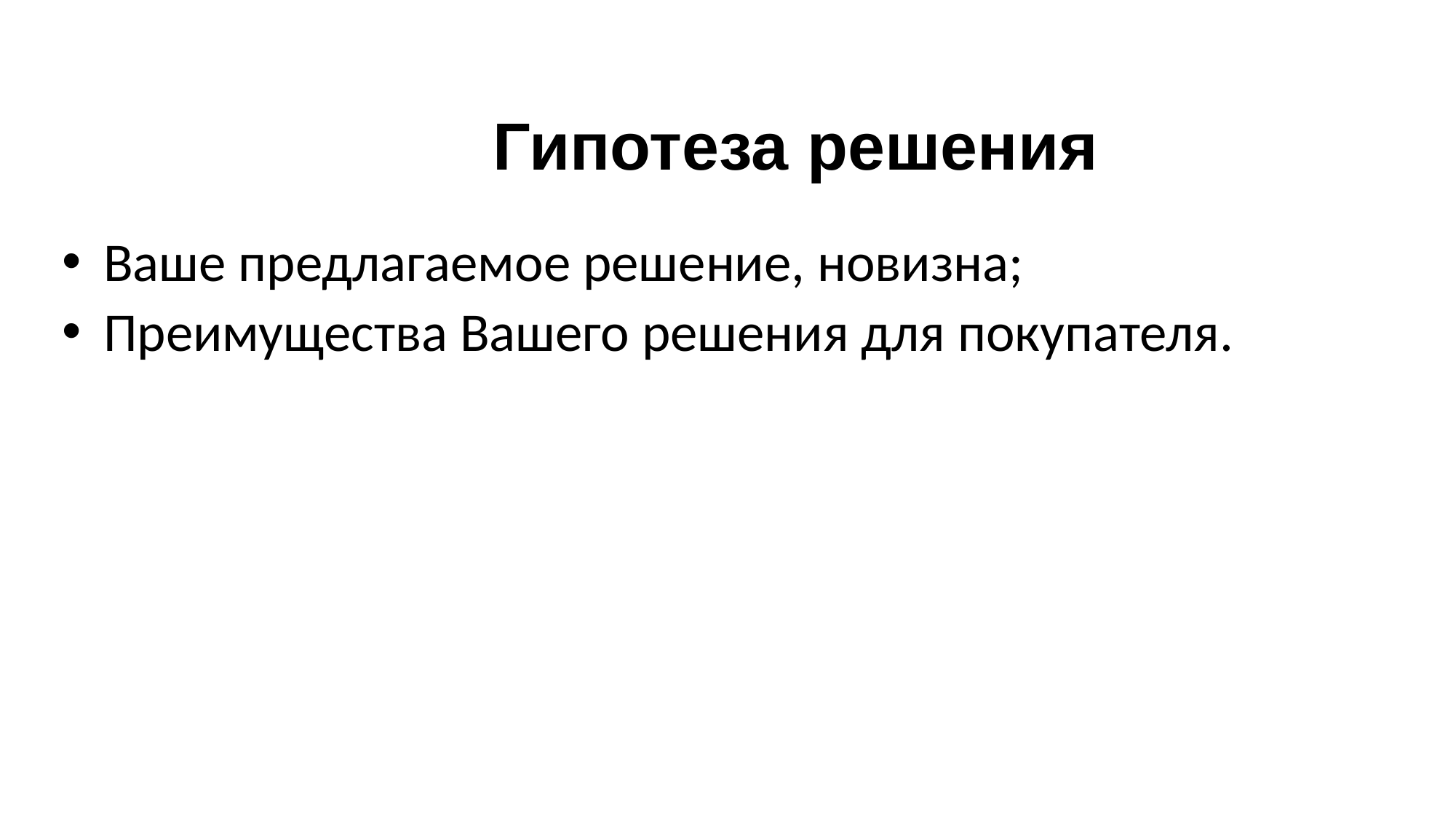

# Гипотеза решения
Ваше предлагаемое решение, новизна;
Преимущества Вашего решения для покупателя.